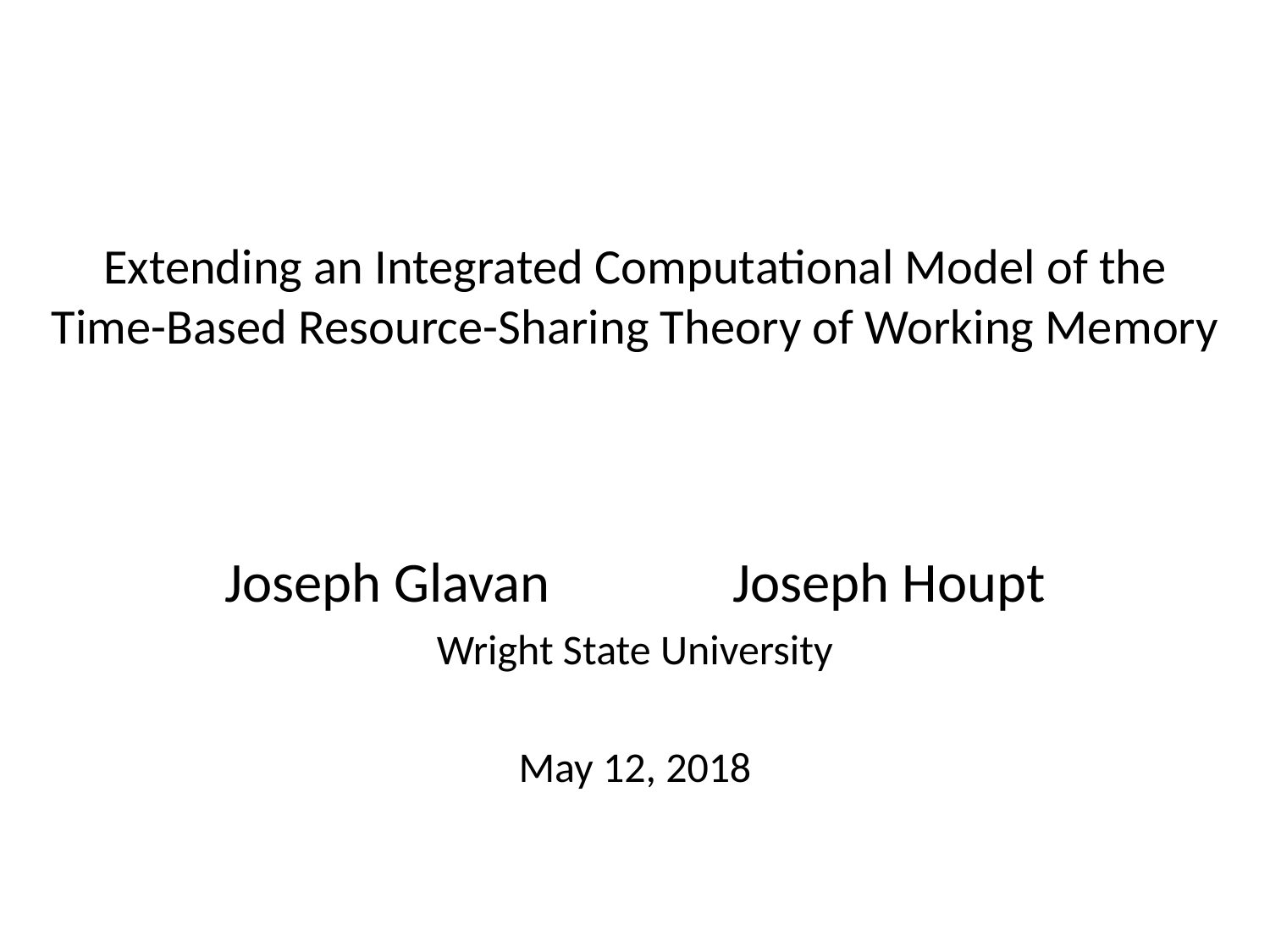

# Extending an Integrated Computational Model of the Time-Based Resource-Sharing Theory of Working Memory
Joseph Glavan		Joseph Houpt
Wright State University

May 12, 2018